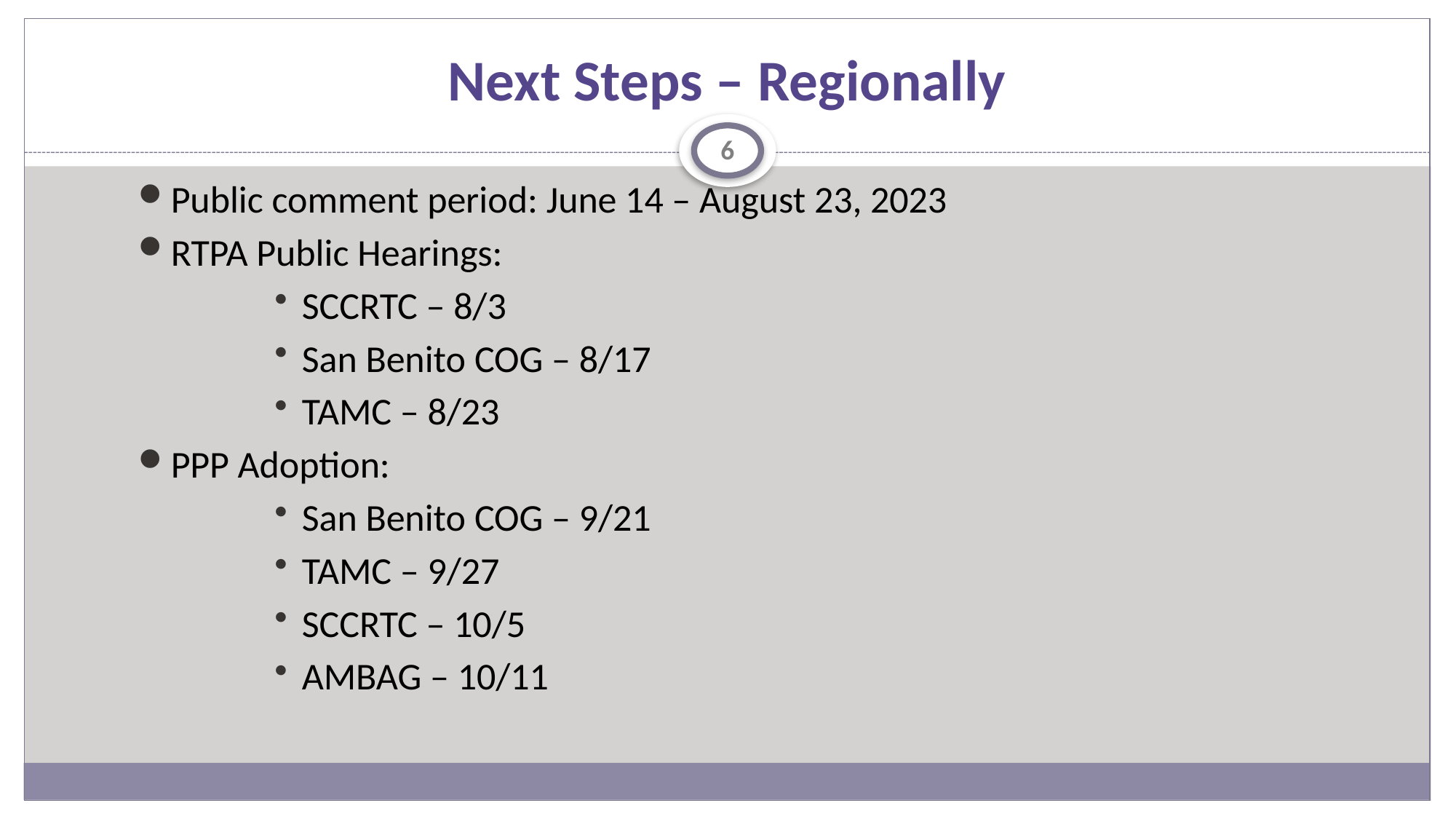

# Next Steps – Regionally
6
Public comment period: June 14 – August 23, 2023
RTPA Public Hearings:
SCCRTC – 8/3
San Benito COG – 8/17
TAMC – 8/23
PPP Adoption:
San Benito COG – 9/21
TAMC – 9/27
SCCRTC – 10/5
AMBAG – 10/11